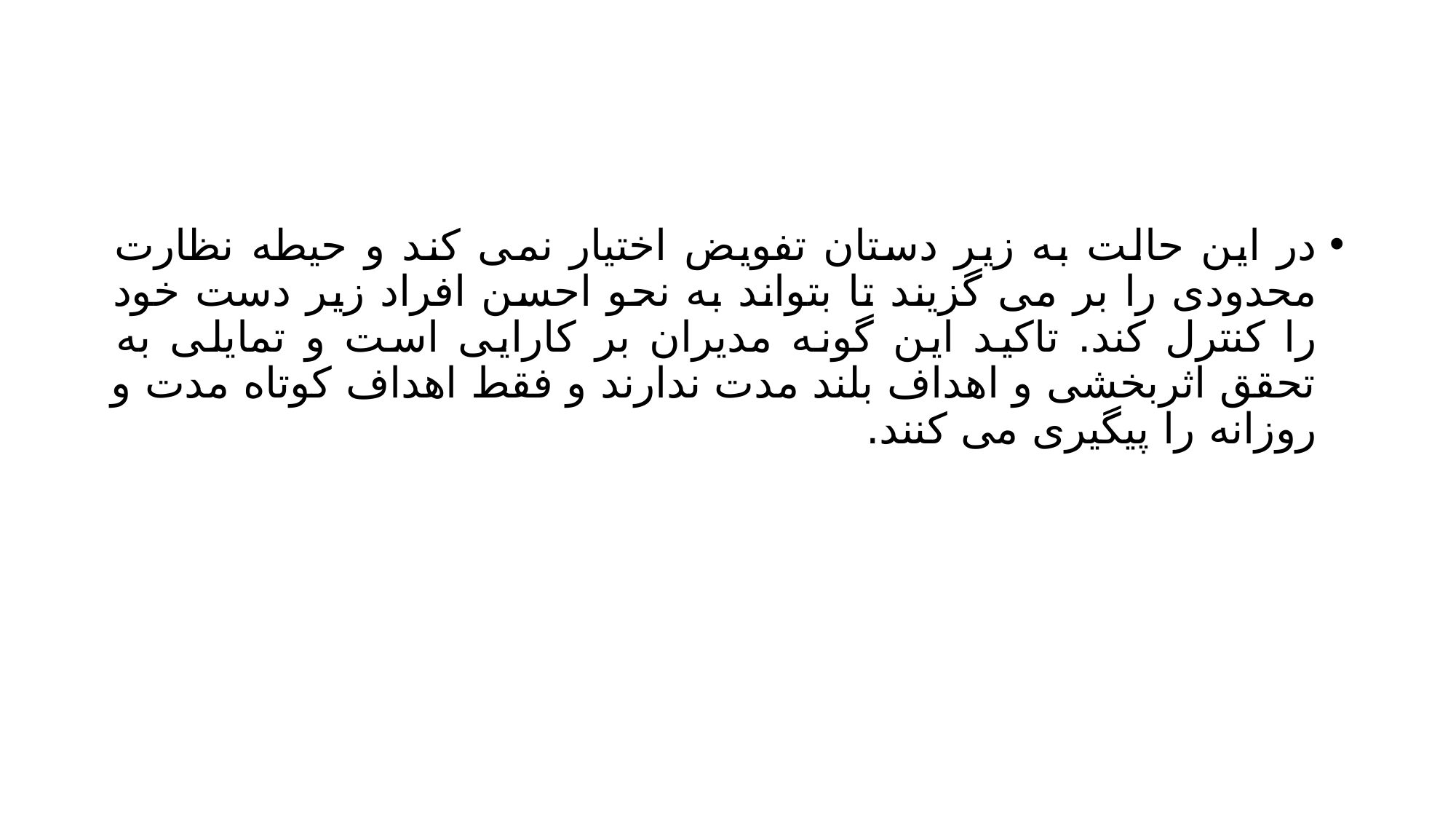

#
در این حالت به زیر دستان تفویض اختیار نمی کند و حیطه نظارت محدودی را بر می گزیند تا بتواند به نحو احسن افراد زیر دست خود را کنترل کند. تاکید این گونه مدیران بر کارایی است و تمایلی به تحقق اثربخشی و اهداف بلند مدت ندارند و فقط اهداف کوتاه مدت و روزانه را پیگیری می کنند.